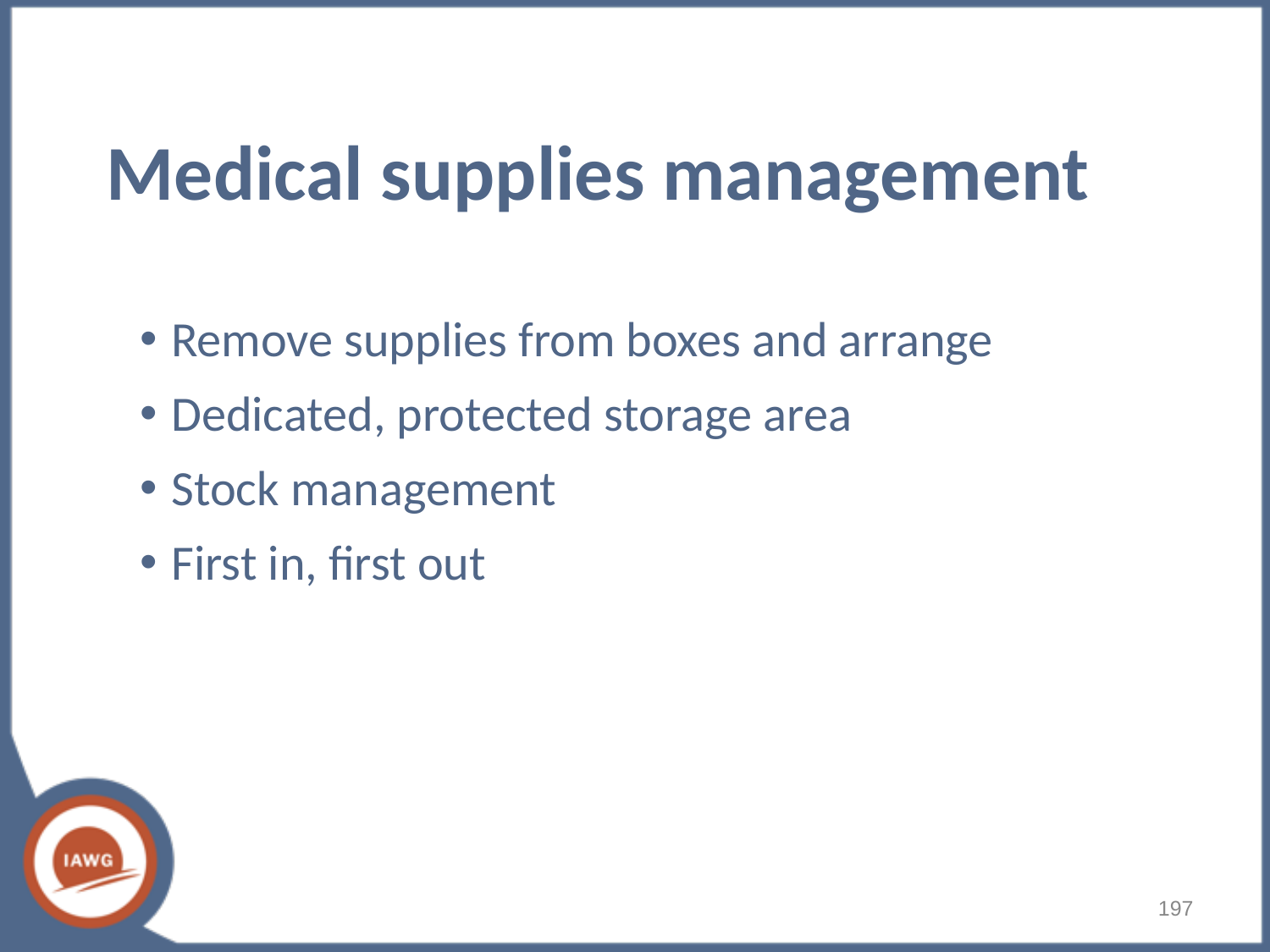

# Medical supplies management
Remove supplies from boxes and arrange
Dedicated, protected storage area
Stock management
First in, first out
197